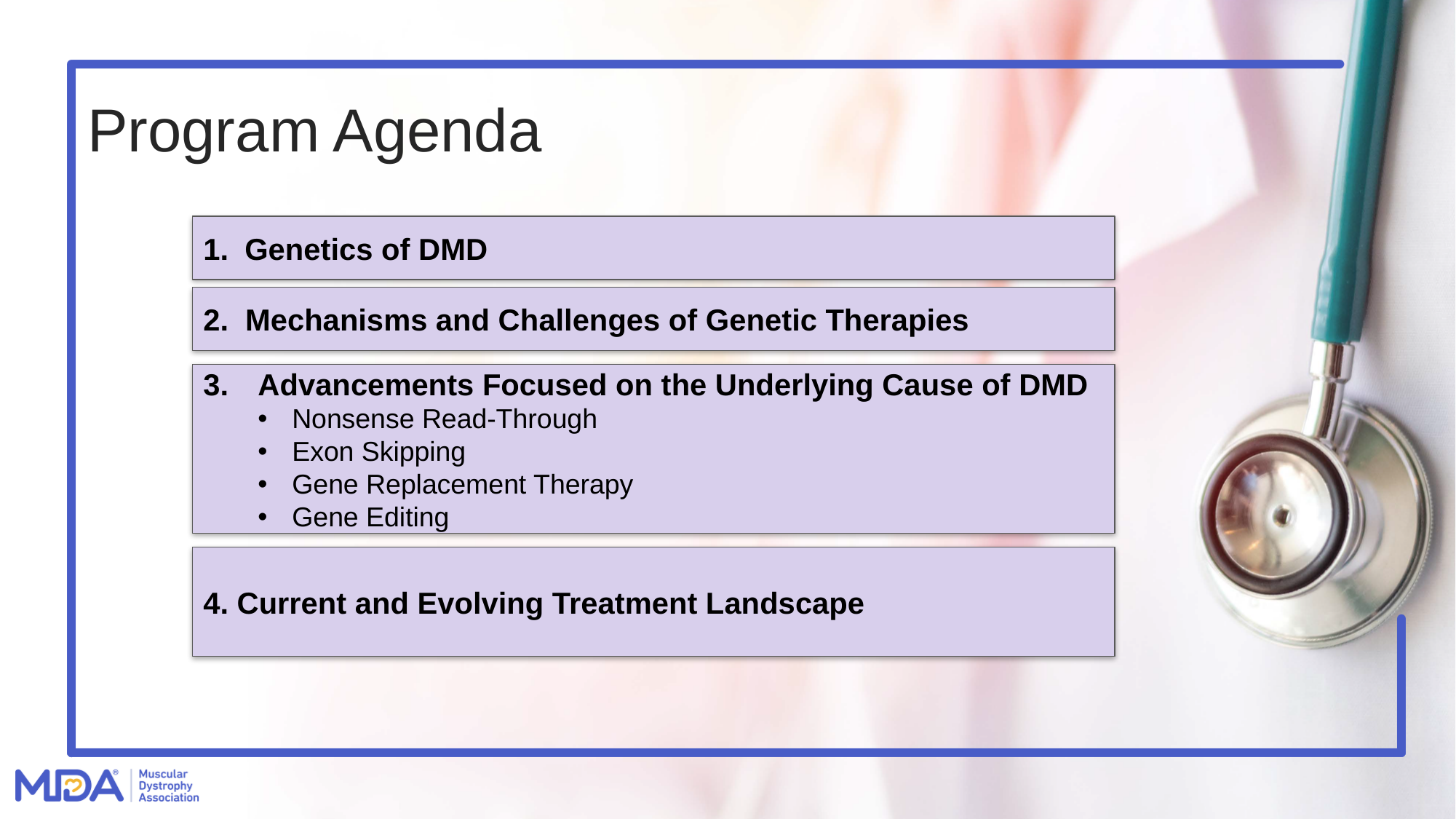

# Program Agenda
Genetics of DMD
2.  Mechanisms and Challenges of Genetic Therapies
Advancements Focused on the Underlying Cause of DMD
Nonsense Read-Through
Exon Skipping
Gene Replacement Therapy
Gene Editing
4. Current and Evolving Treatment Landscape